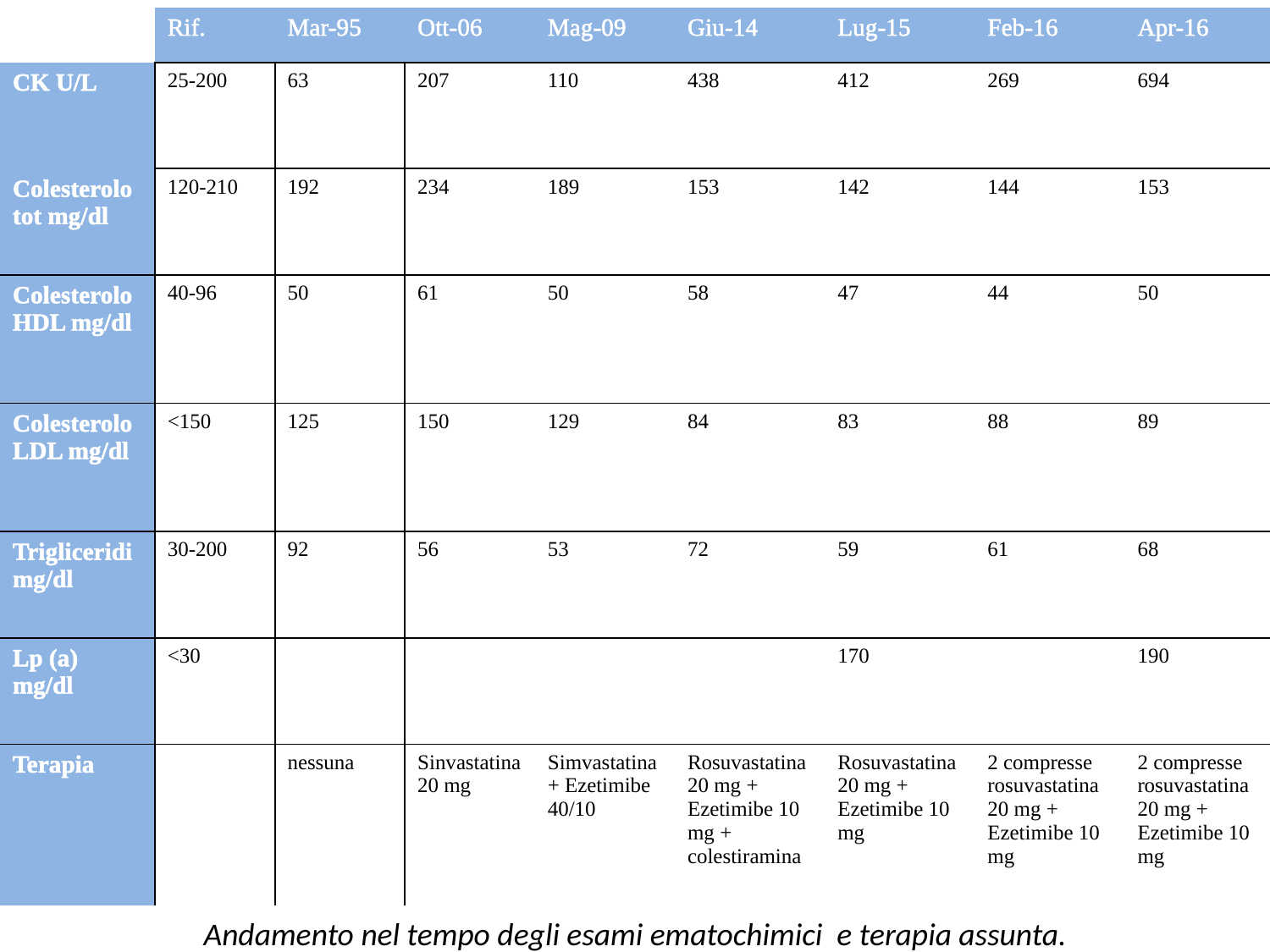

|  | Rif. | Mar-95 | Ott-06 | Mag-09 | Giu-14 | Lug-15 | Feb-16 | Apr-16 |
| --- | --- | --- | --- | --- | --- | --- | --- | --- |
| CK U/L | 25-200 | 63 | 207 | 110 | 438 | 412 | 269 | 694 |
| Colesterolo tot mg/dl | 120-210 | 192 | 234 | 189 | 153 | 142 | 144 | 153 |
| Colesterolo HDL mg/dl | 40-96 | 50 | 61 | 50 | 58 | 47 | 44 | 50 |
| Colesterolo LDL mg/dl | <150 | 125 | 150 | 129 | 84 | 83 | 88 | 89 |
| Trigliceridi mg/dl | 30-200 | 92 | 56 | 53 | 72 | 59 | 61 | 68 |
| Lp (a) mg/dl | <30 |  |  |  |  | 170 |  | 190 |
| Terapia |  | nessuna | Sinvastatina 20 mg | Simvastatina + Ezetimibe 40/10 | Rosuvastatina 20 mg + Ezetimibe 10 mg + colestiramina | Rosuvastatina 20 mg + Ezetimibe 10 mg | 2 compresse rosuvastatina 20 mg + Ezetimibe 10 mg | 2 compresse rosuvastatina 20 mg + Ezetimibe 10 mg |
Andamento nel tempo degli esami ematochimici  e terapia assunta.